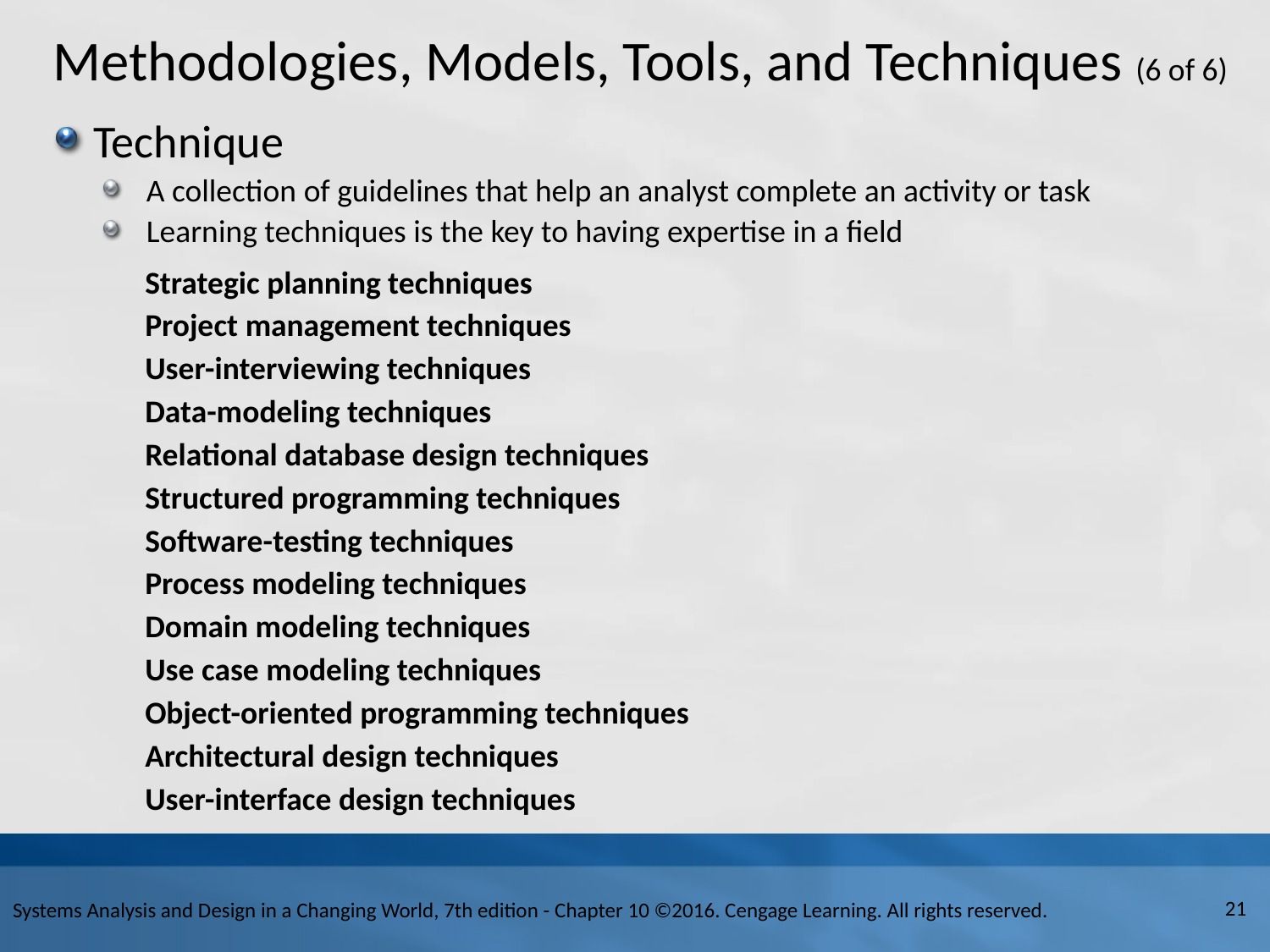

# Methodologies, Models, Tools, and Techniques (6 of 6)
Technique
A collection of guidelines that help an analyst complete an activity or task
Learning techniques is the key to having expertise in a field
Strategic planning techniques
Project management techniques
User-interviewing techniques
Data-modeling techniques
Relational database design techniques
Structured programming techniques
Software-testing techniques
Process modeling techniques
Domain modeling techniques
Use case modeling techniques
Object-oriented programming techniques
Architectural design techniques
User-interface design techniques
21
Systems Analysis and Design in a Changing World, 7th edition - Chapter 10 ©2016. Cengage Learning. All rights reserved.